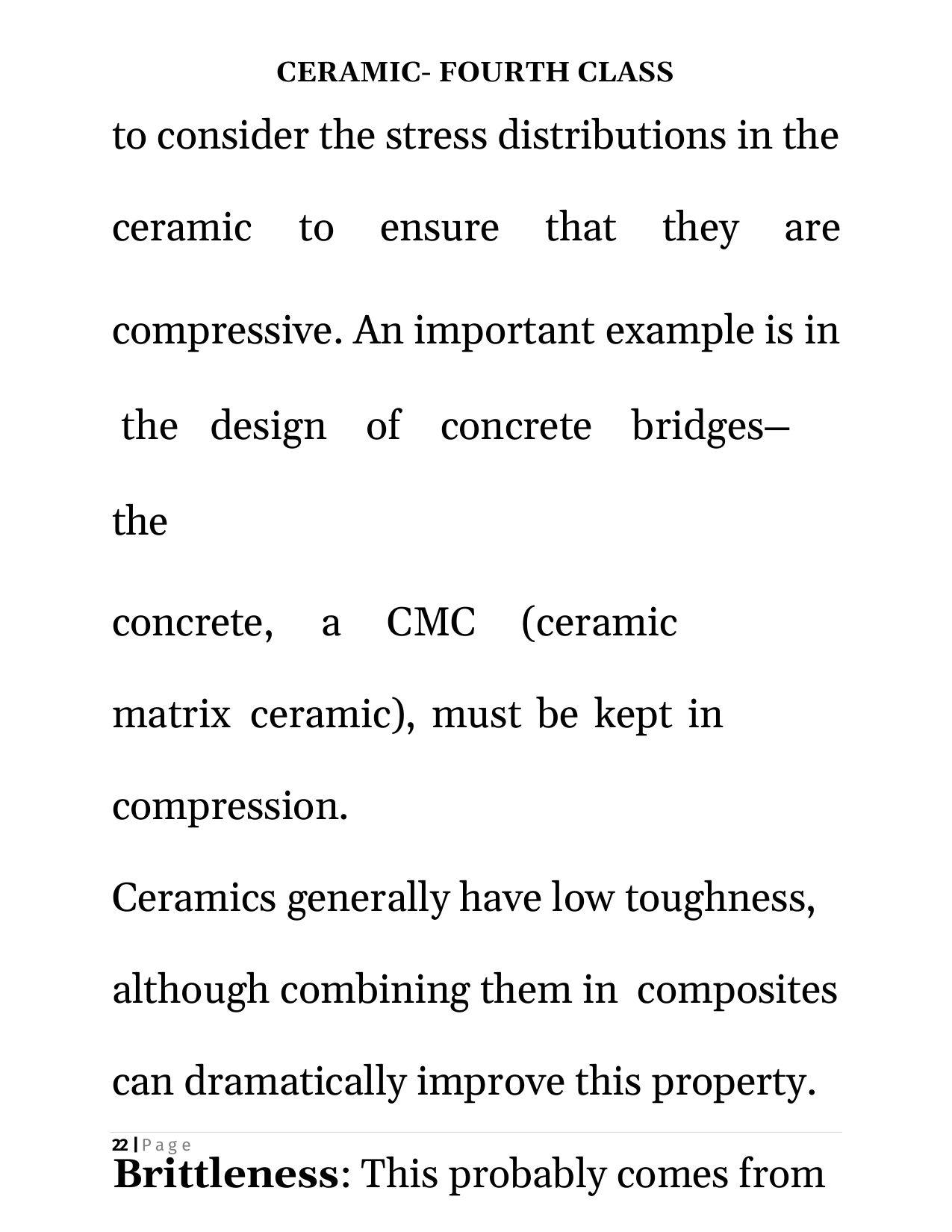

CERAMIC- FOURTH CLASS
# to consider the stress distributions in the
ceramic	to	ensure	that	they	are
compressive. An important example is in  the	design	of	concrete	bridges—the
concrete,	a	CMC	(ceramic	matrix  ceramic), must be kept in compression.
Ceramics generally have low toughness,  although combining them in composites
can dramatically improve this property.  Brittleness: This probably comes from  personal experiences such as dropping a

22 | P a g e